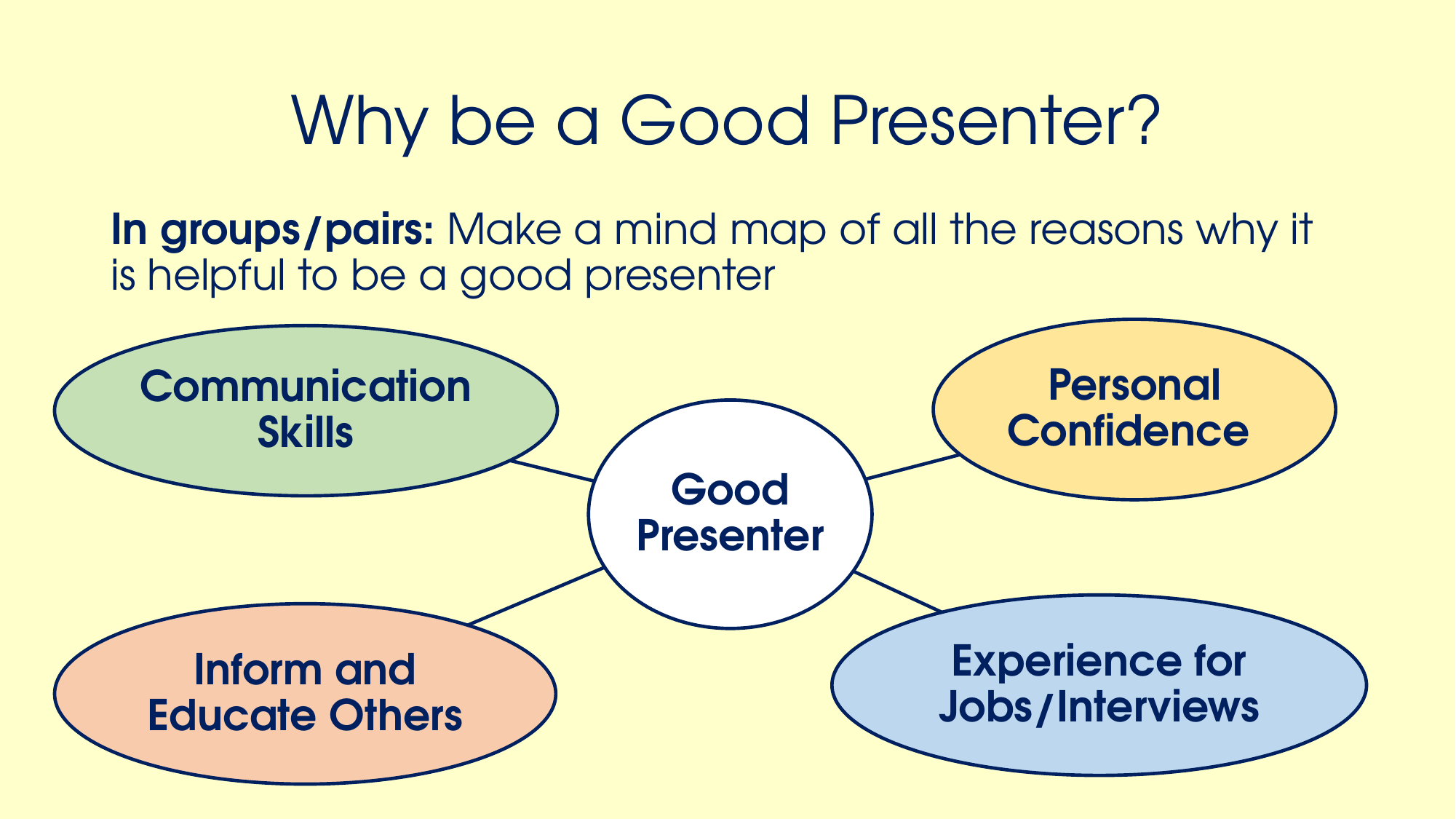

# Why be a Good Presenter?
Good Presenter

Personal Confidence

Experience for Jobs/Interviews

Inform and Educate Others

Communication Skills
In groups/pairs: Make a mind map of all the reasons why it is helpful to be a good presenter